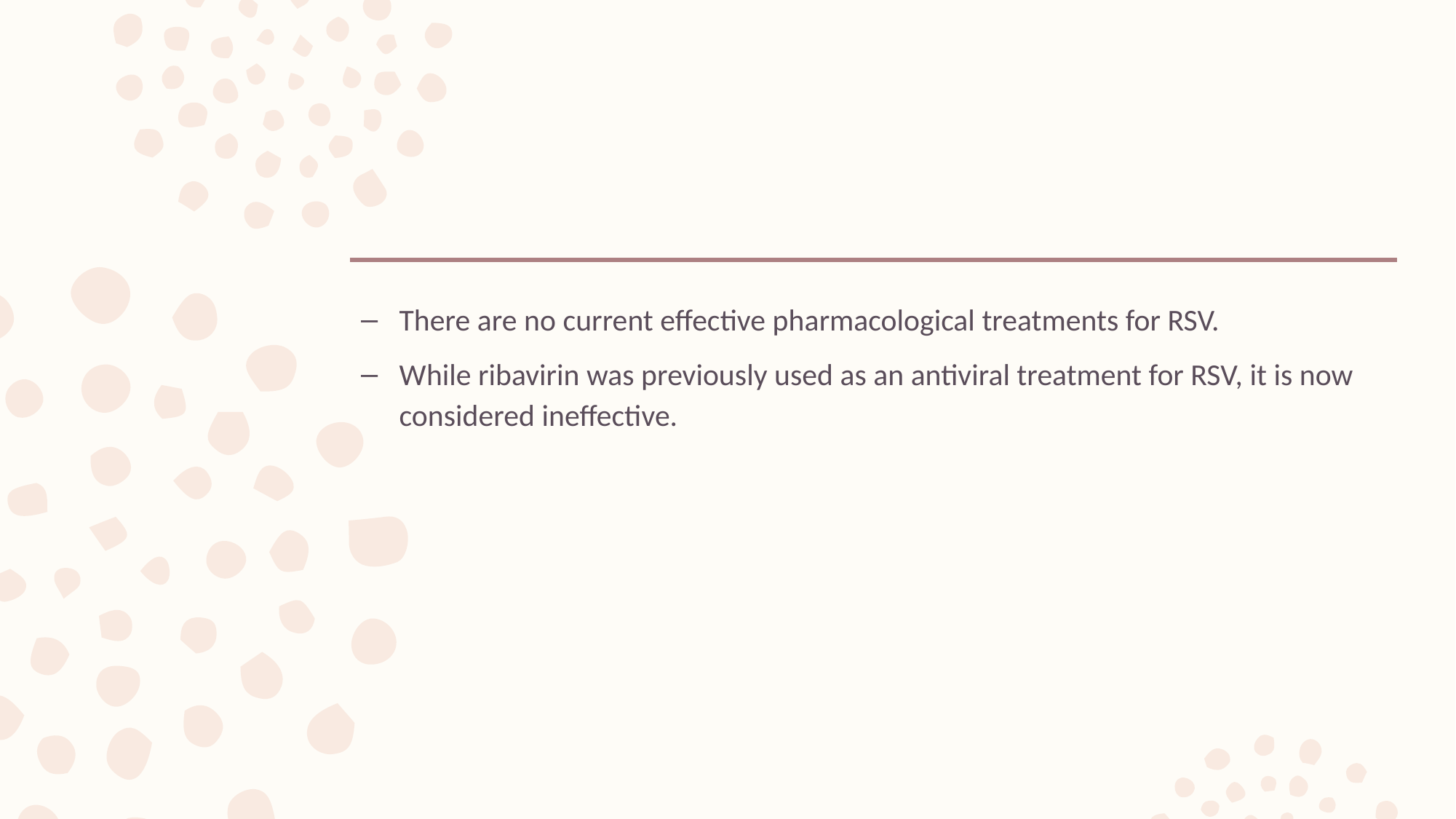

#
There are no current effective pharmacological treatments for RSV.
While ribavirin was previously used as an antiviral treatment for RSV, it is now considered ineffective.